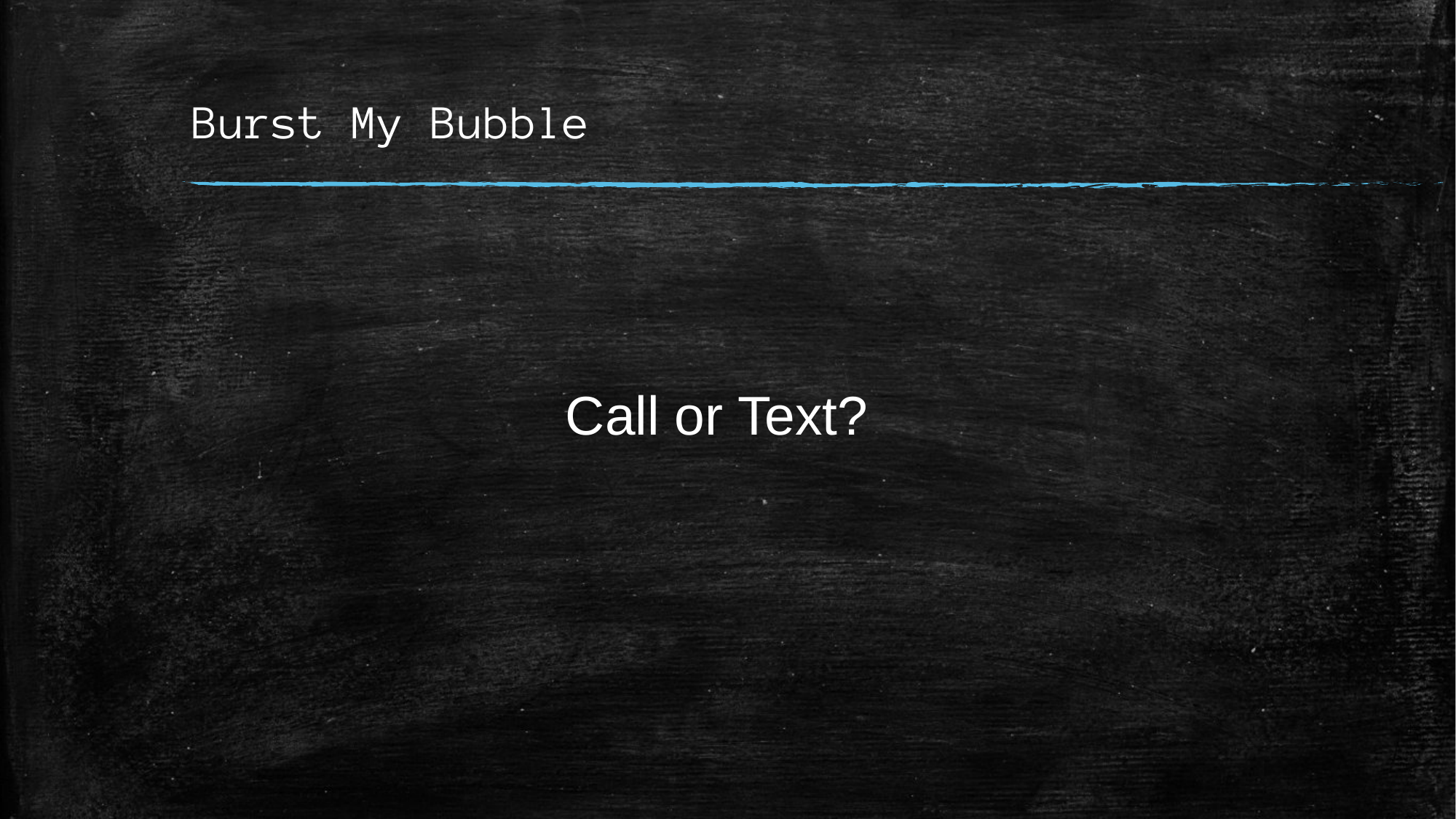

# Burst My Bubble
Call or Text?